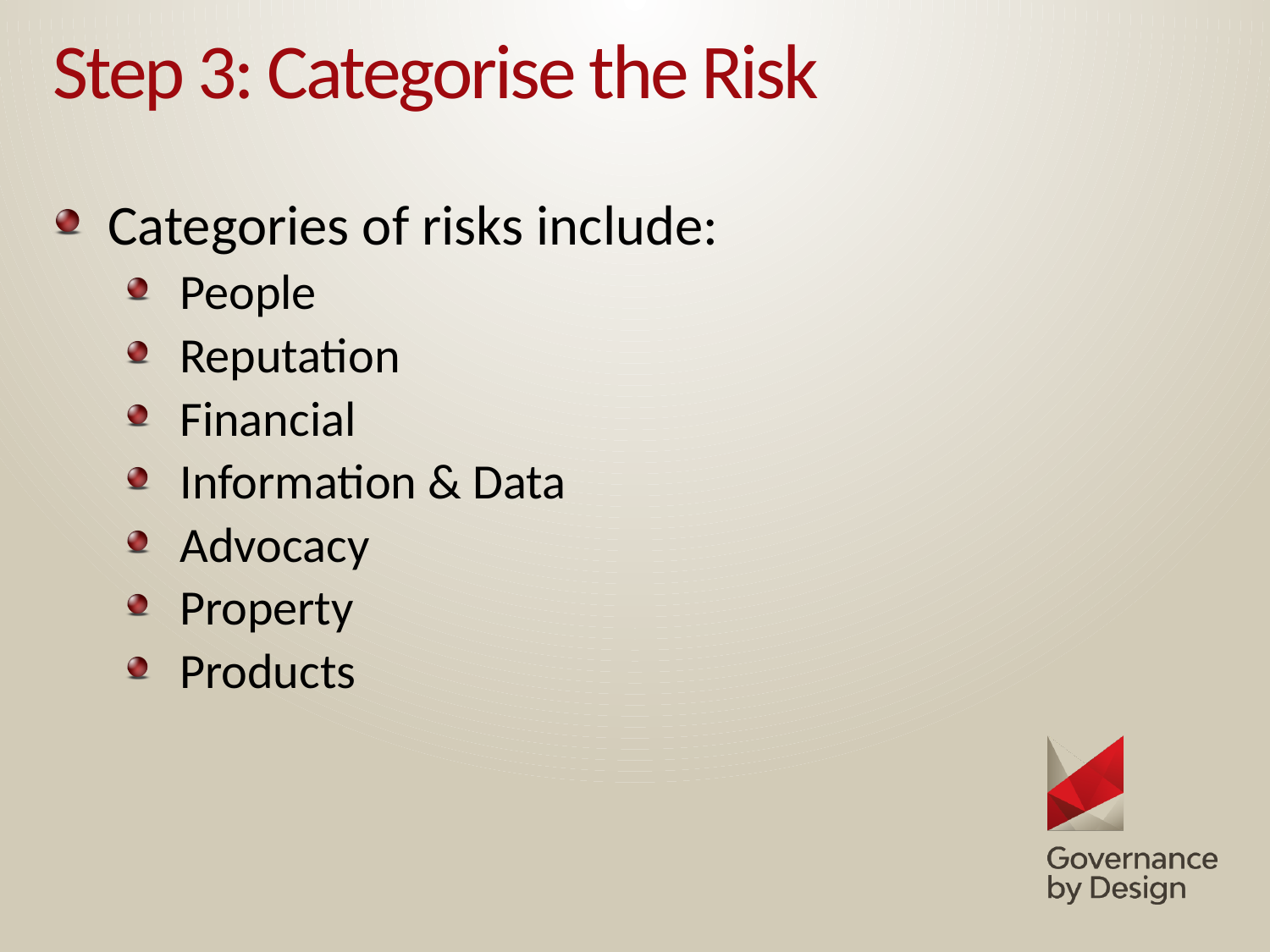

# Step 3: Categorise the Risk
Categories of risks include:
People
Reputation
Financial
Information & Data
Advocacy
Property
Products